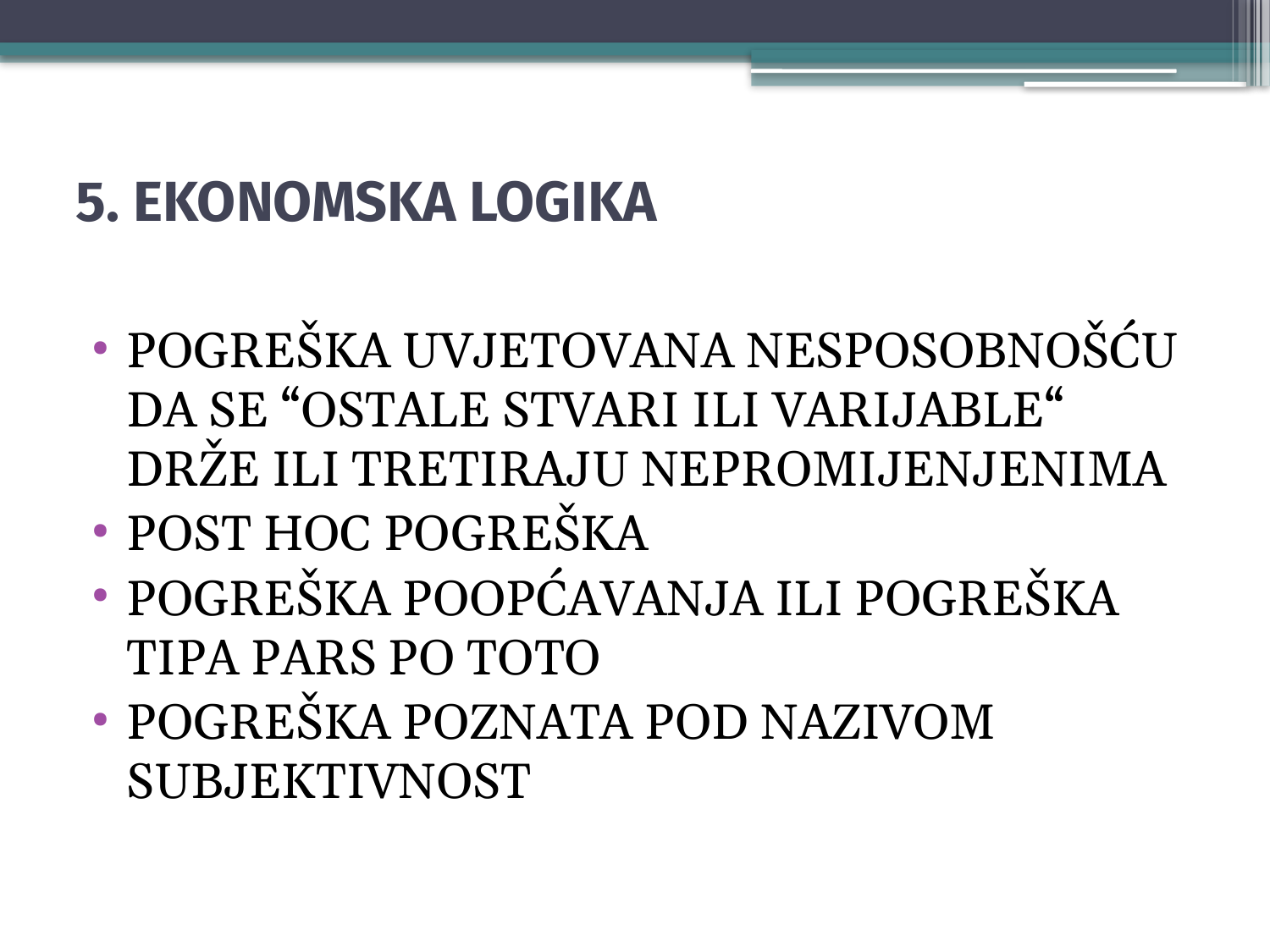

# 5. EKONOMSKA LOGIKA
POGREŠKA UVJETOVANA NESPOSOBNOŠĆU DA SE “OSTALE STVARI ILI VARIJABLE“ DRŽE ILI TRETIRAJU NEPROMIJENJENIMA
POST HOC POGREŠKA
POGREŠKA POOPĆAVANJA ILI POGREŠKA TIPA PARS PO TOTO
POGREŠKA POZNATA POD NAZIVOM SUBJEKTIVNOST